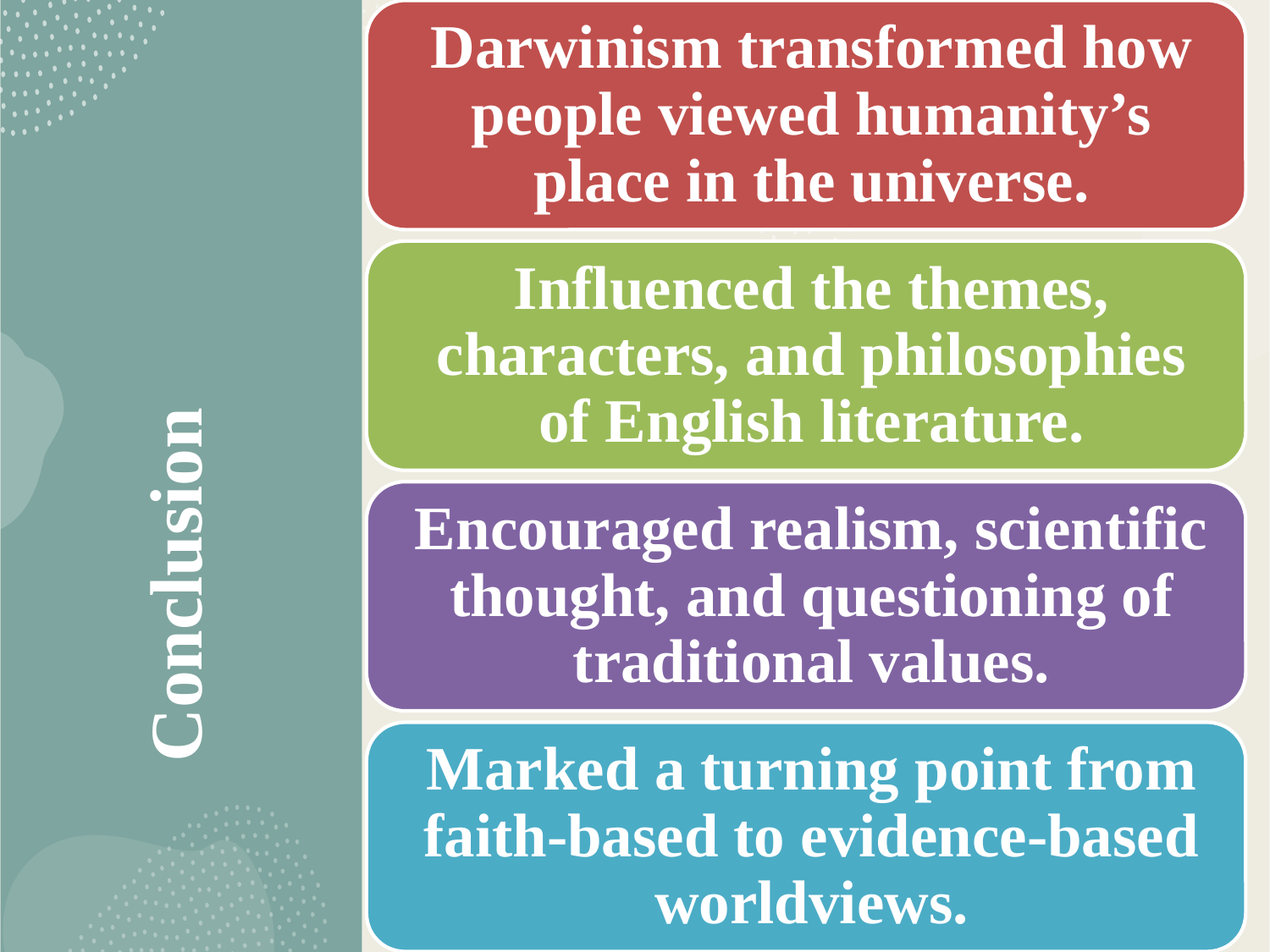

Darwinism transformed how people viewed humanity’s place in the universe.
Influenced the themes, characters, and philosophies of English literature.
Encouraged realism, scientific thought, and questioning of traditional values.
Marked a turning point from faith-based to evidence-based worldviews.

# Conclusion